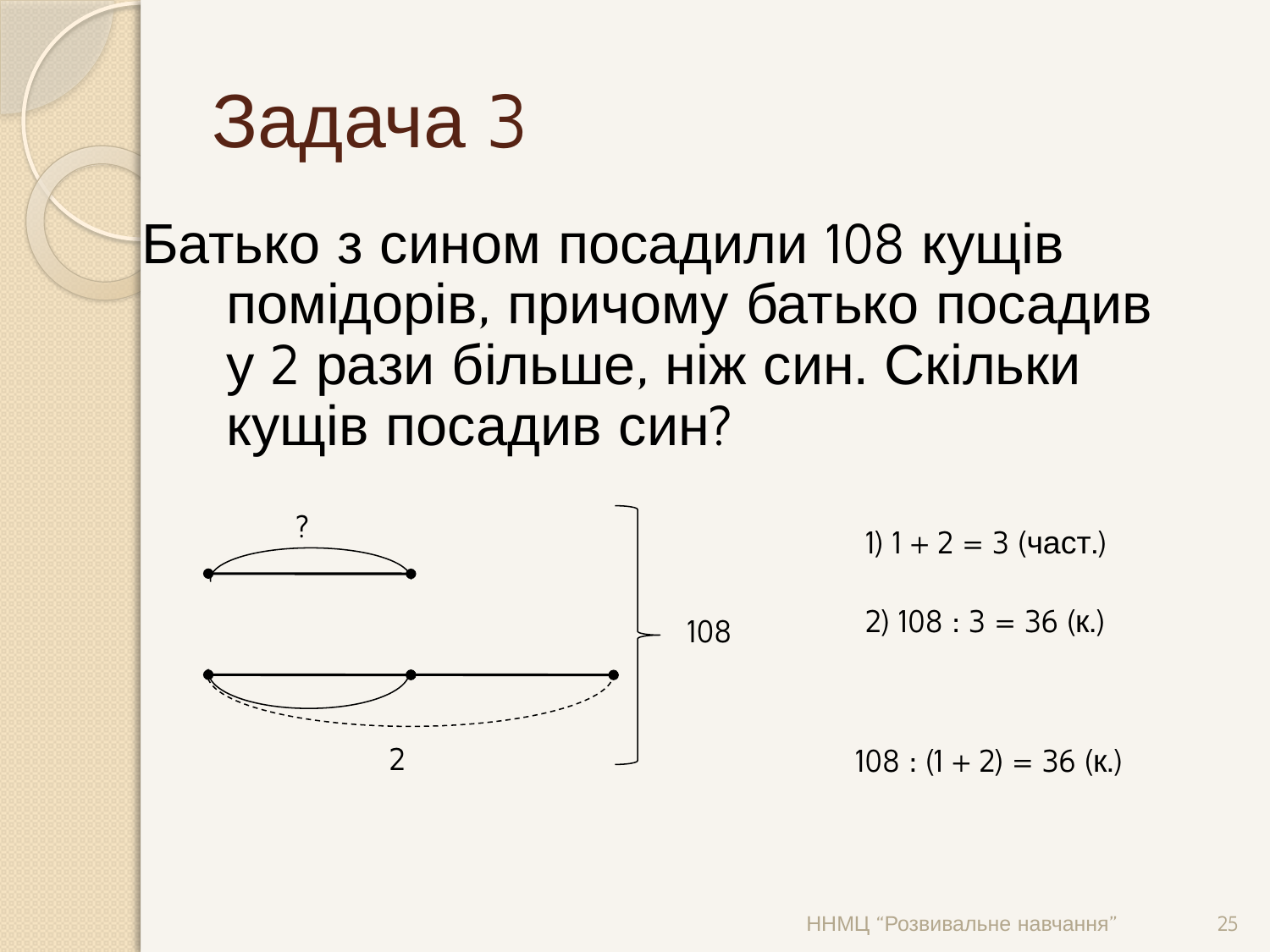

# Задача 3
Батько з сином посадили 108 кущів помідорів, причому батько посадив у 2 рази більше, ніж син. Скільки кущів посадив син?

?

1) 1 + 2 = 3 (част.)

2) 108 : 3 = 36 (к.)
108
2
 108 : (1 + 2) = 36 (к.)
ННМЦ “Розвивальне навчання”
25